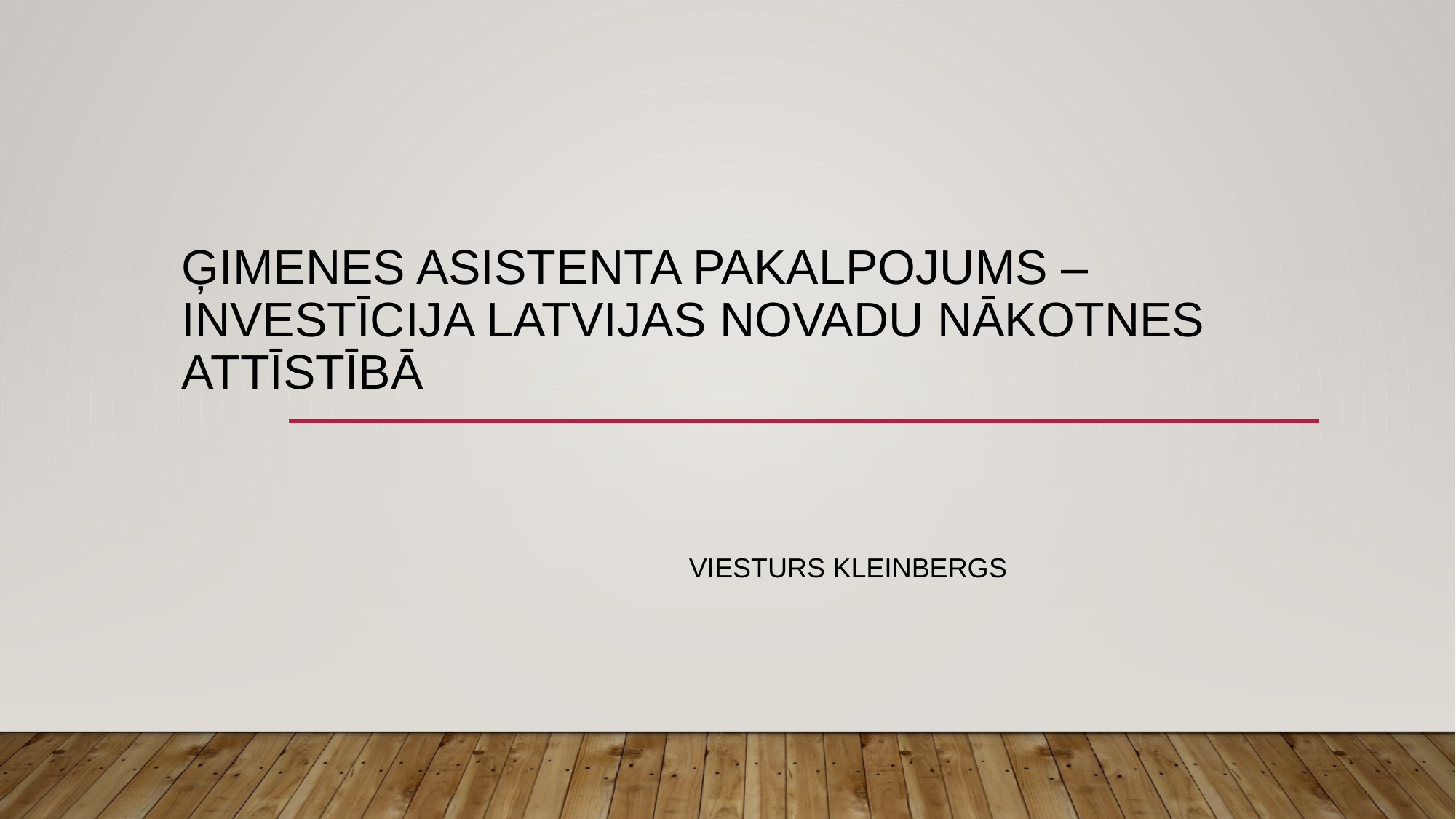

# Ģimenes asistenta pakalpojums – investīcija Latvijas novadu nākotnes attīstībā
ViesTURS KLEINBERGS